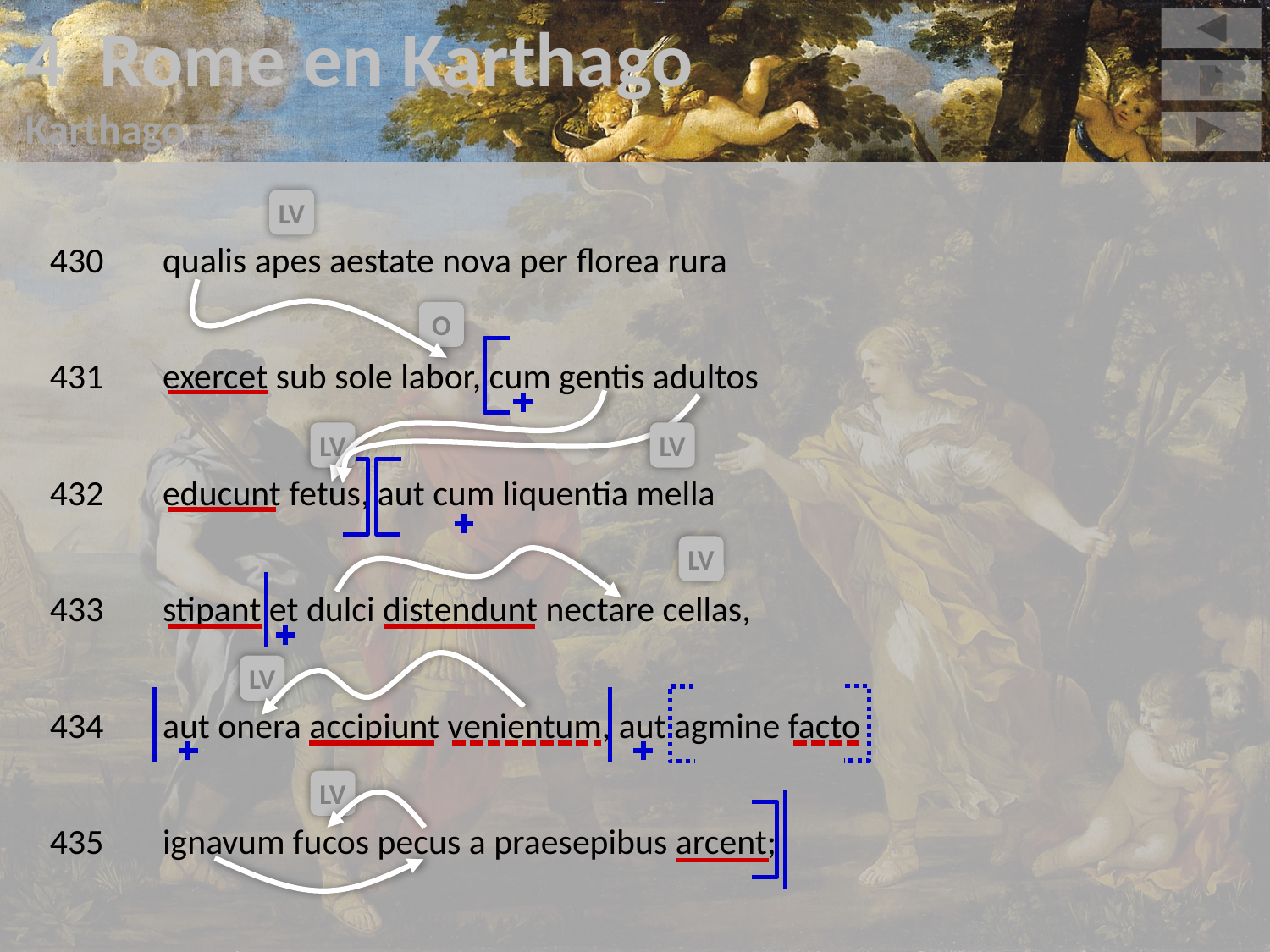

4  Rome en Karthago
Karthago

v

430	qualis apes aestate nova per florea rura
431	exercet sub sole labor, cum gentis adultos
432	educunt fetus, aut cum liquentia mella
433	stipant et dulci distendunt nectare cellas,
434	aut onera accipiunt venientum, aut agmine facto
435	ignavum fucos pecus a praesepibus arcent;
LV

O

LV
LV

LV

LV

LV